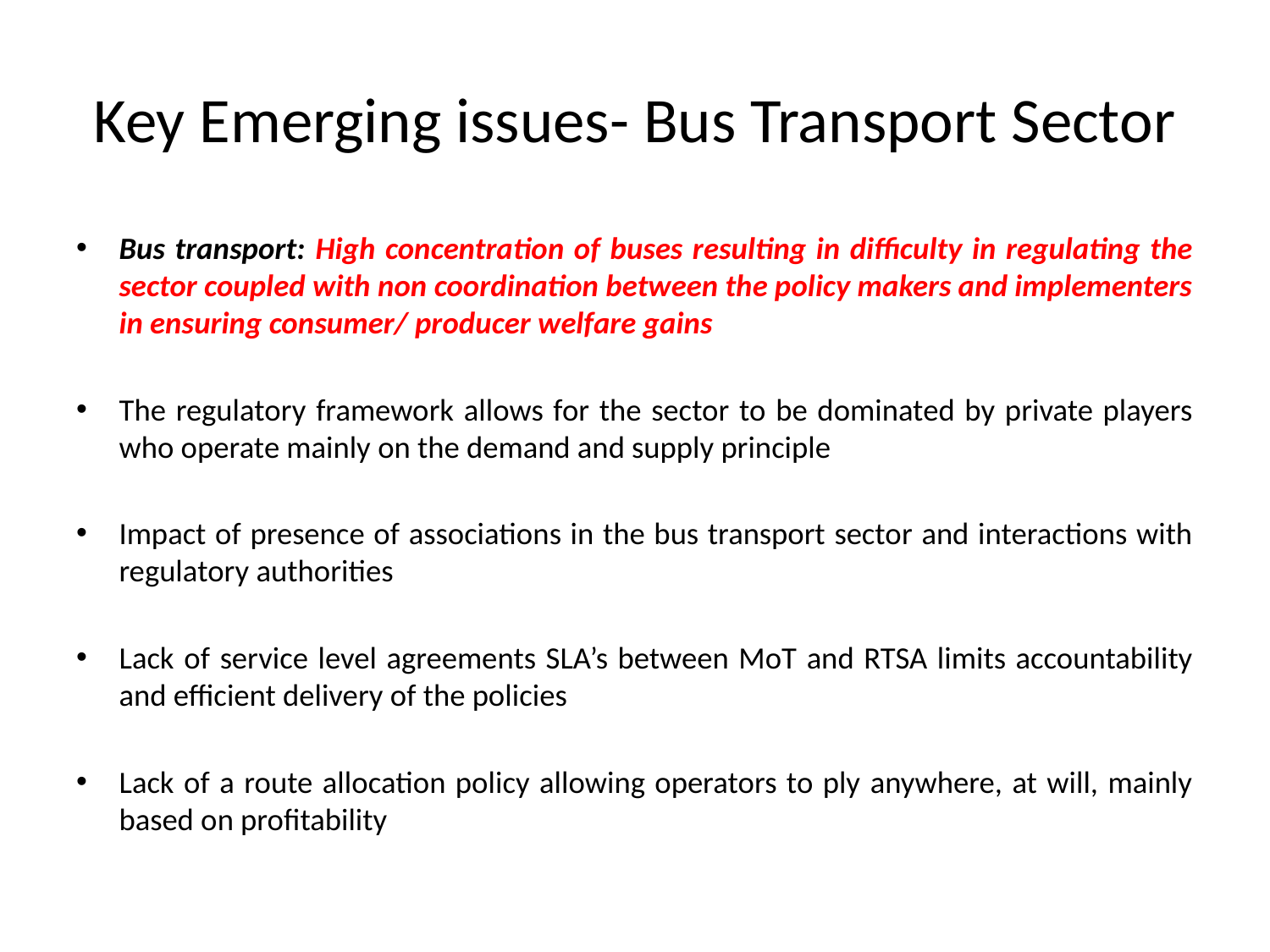

# Key Emerging issues- Bus Transport Sector
Bus transport: High concentration of buses resulting in difficulty in regulating the sector coupled with non coordination between the policy makers and implementers in ensuring consumer/ producer welfare gains

The regulatory framework allows for the sector to be dominated by private players who operate mainly on the demand and supply principle

Impact of presence of associations in the bus transport sector and interactions with regulatory authorities

Lack of service level agreements SLA’s between MoT and RTSA limits accountability and efficient delivery of the policies

Lack of a route allocation policy allowing operators to ply anywhere, at will, mainly based on profitability